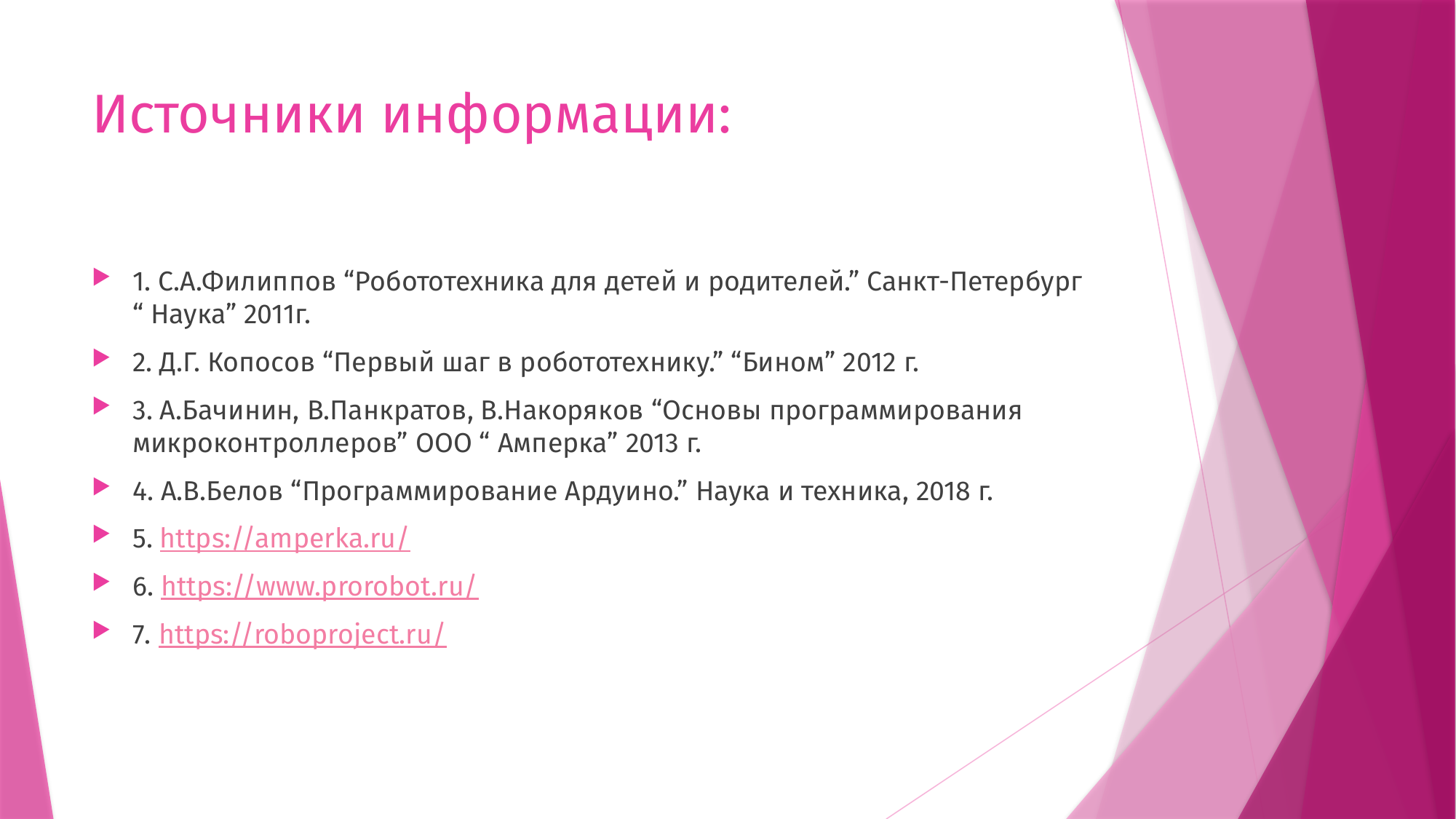

# Источники информации:
1. С.А.Филиппов “Робототехника для детей и родителей.” Санкт-Петербург “ Наука” 2011г.
2. Д.Г. Копосов “Первый шаг в робототехнику.” “Бином” 2012 г.
3. А.Бачинин, В.Панкратов, В.Накоряков “Основы программирования микроконтроллеров” ООО “ Амперка” 2013 г.
4. А.В.Белов “Программирование Ардуино.” Наука и техника, 2018 г.
5. https://amperka.ru/
6. https://www.prorobot.ru/
7. https://roboproject.ru/